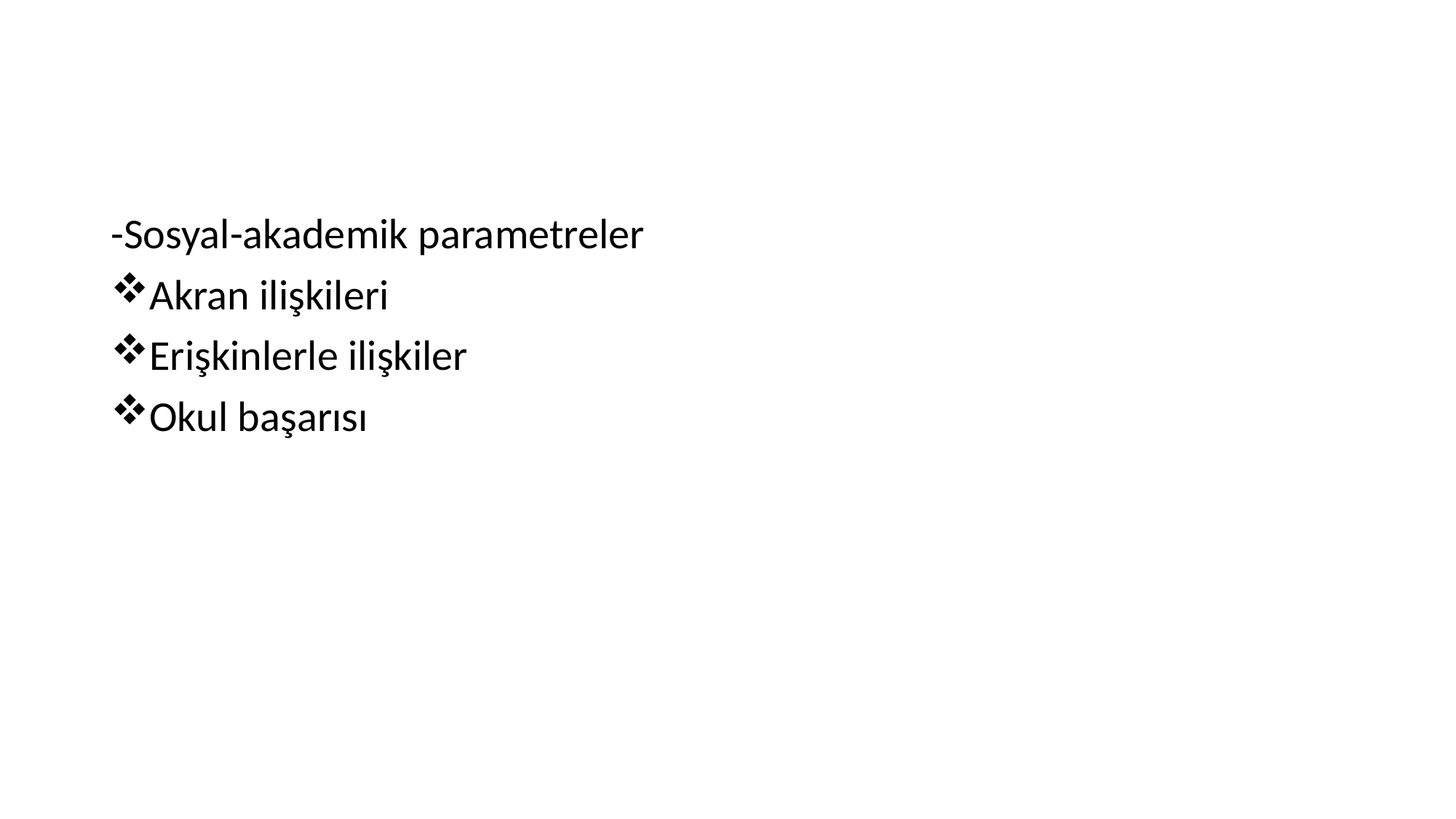

-Sosyal-akademik parametreler
Akran ilişkileri
Erişkinlerle ilişkiler
Okul başarısı